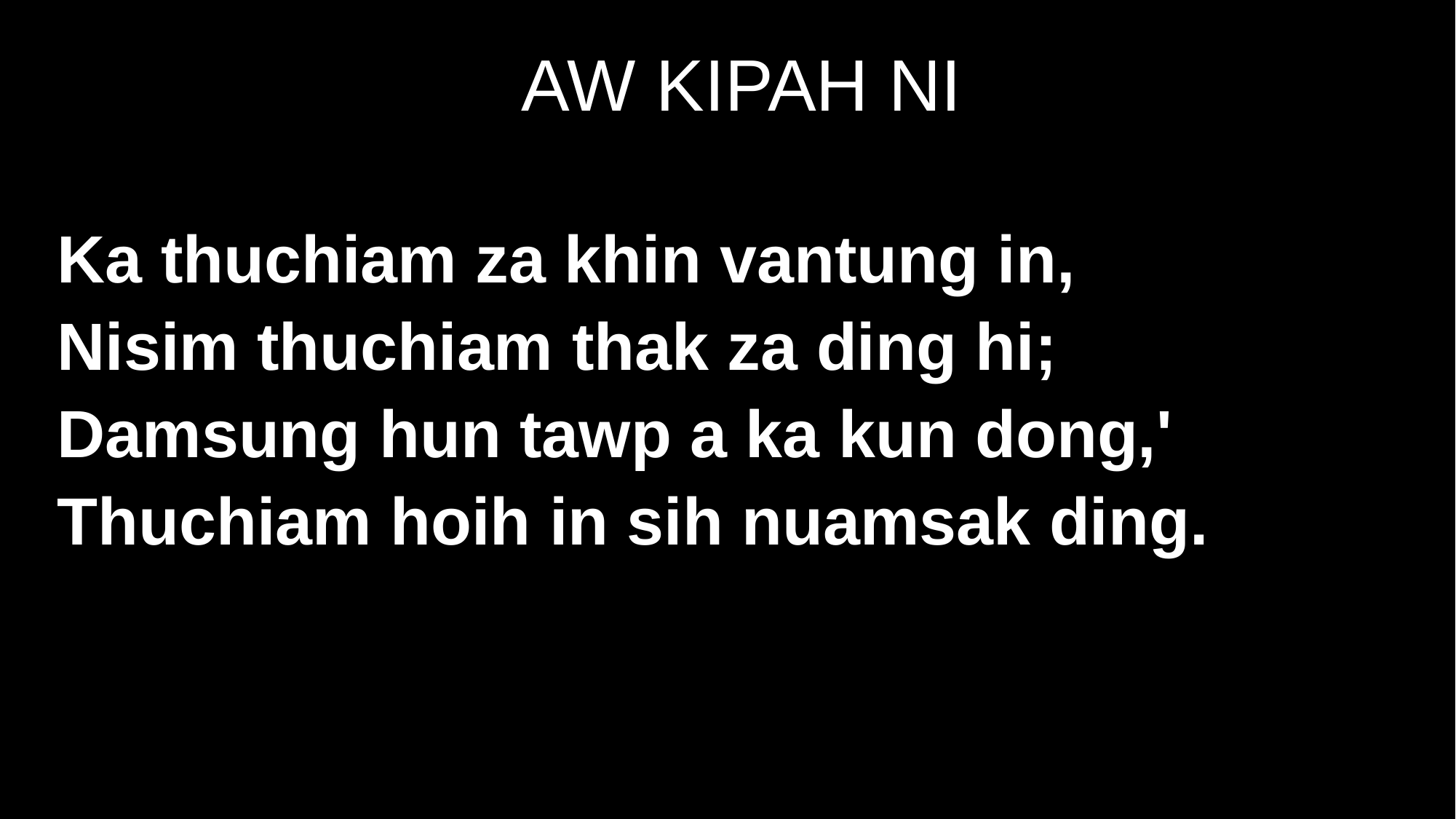

AW KIPAH NI
Ka thuchiam za khin vantung in,
Nisim thuchiam thak za ding hi;
Damsung hun tawp a ka kun dong,'
Thuchiam hoih in sih nuamsak ding.